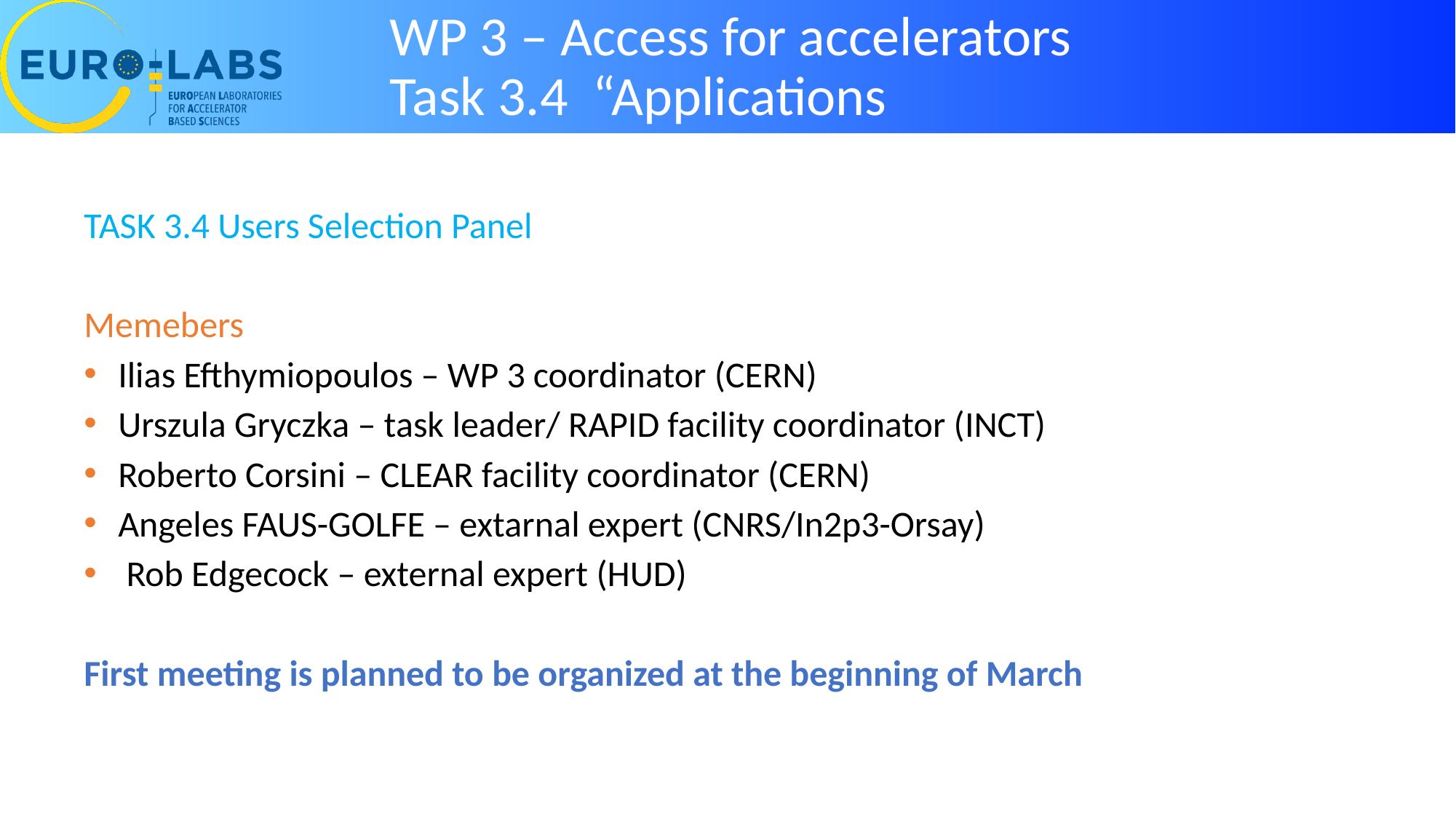

# WP 3 – Access for accelerators Task 3.4  “Applications
TASK 3.4 Users Selection Panel

Memebers
Ilias Efthymiopoulos – WP 3 coordinator (CERN)
Urszula Gryczka – task leader/ RAPID facility coordinator (INCT)
Roberto Corsini – CLEAR facility coordinator (CERN)
Angeles FAUS-GOLFE – extarnal expert (CNRS/In2p3-Orsay)
 Rob Edgecock – external expert (HUD)

First meeting is planned to be organized at the beginning of March